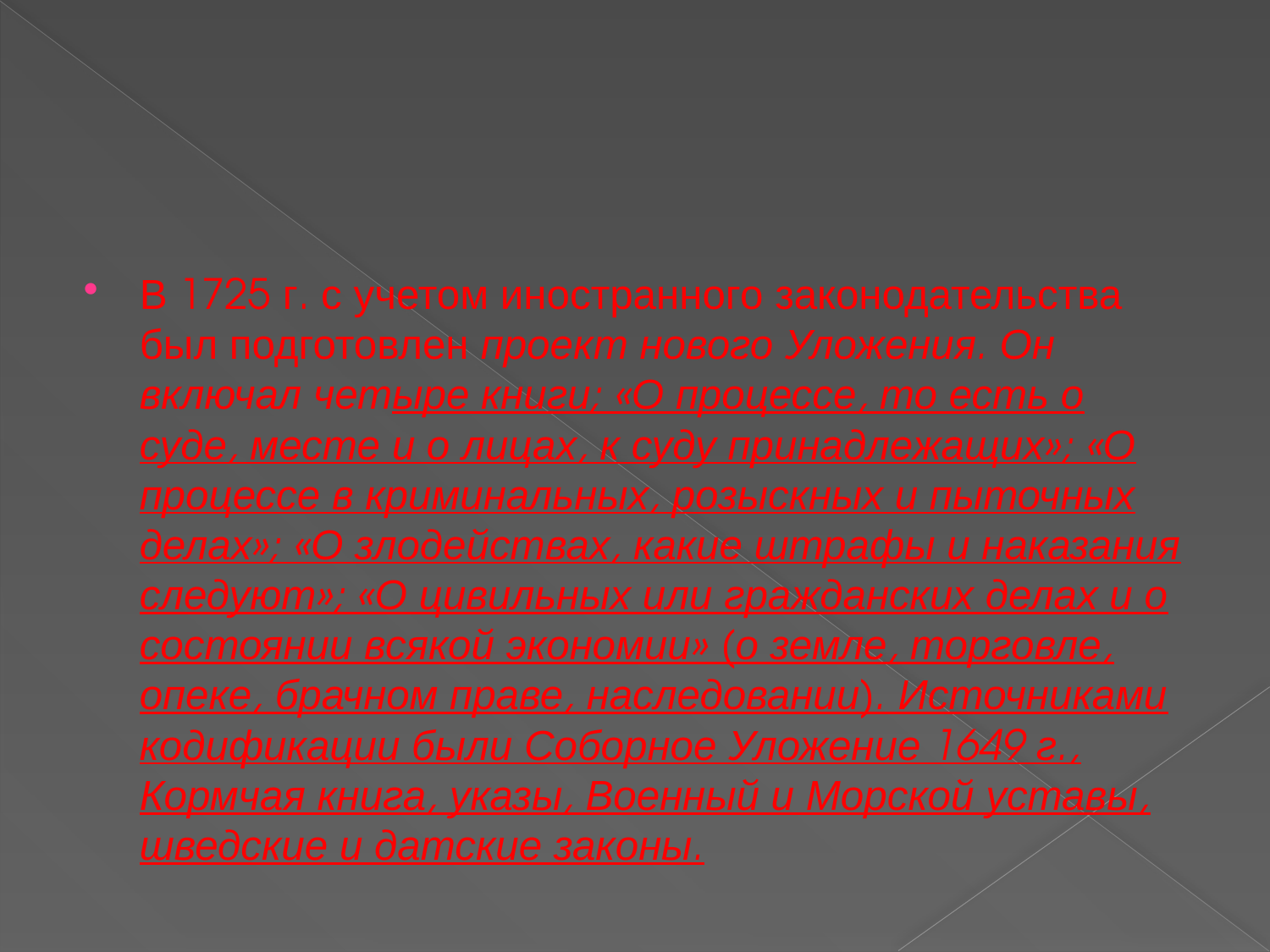

#
В 1725 г. с учетом иностранного законодательства был подготовлен проект нового Уложения. Он включал четыре книги; «О процессе, то есть о суде, месте и о лицах, к суду принадлежащих»; «О процессе в криминальных, розыскных и пыточных делах»; «О злодействах, какие штрафы и наказания следуют»; «О цивильных или гражданских делах и о состоянии всякой экономии» (о земле, торговле, опеке, брачном праве, наследовании). Источниками кодификации были Соборное Уложение 1649 г., Кормчая книга, указы, Военный и Морской уставы, шведские и датские законы.